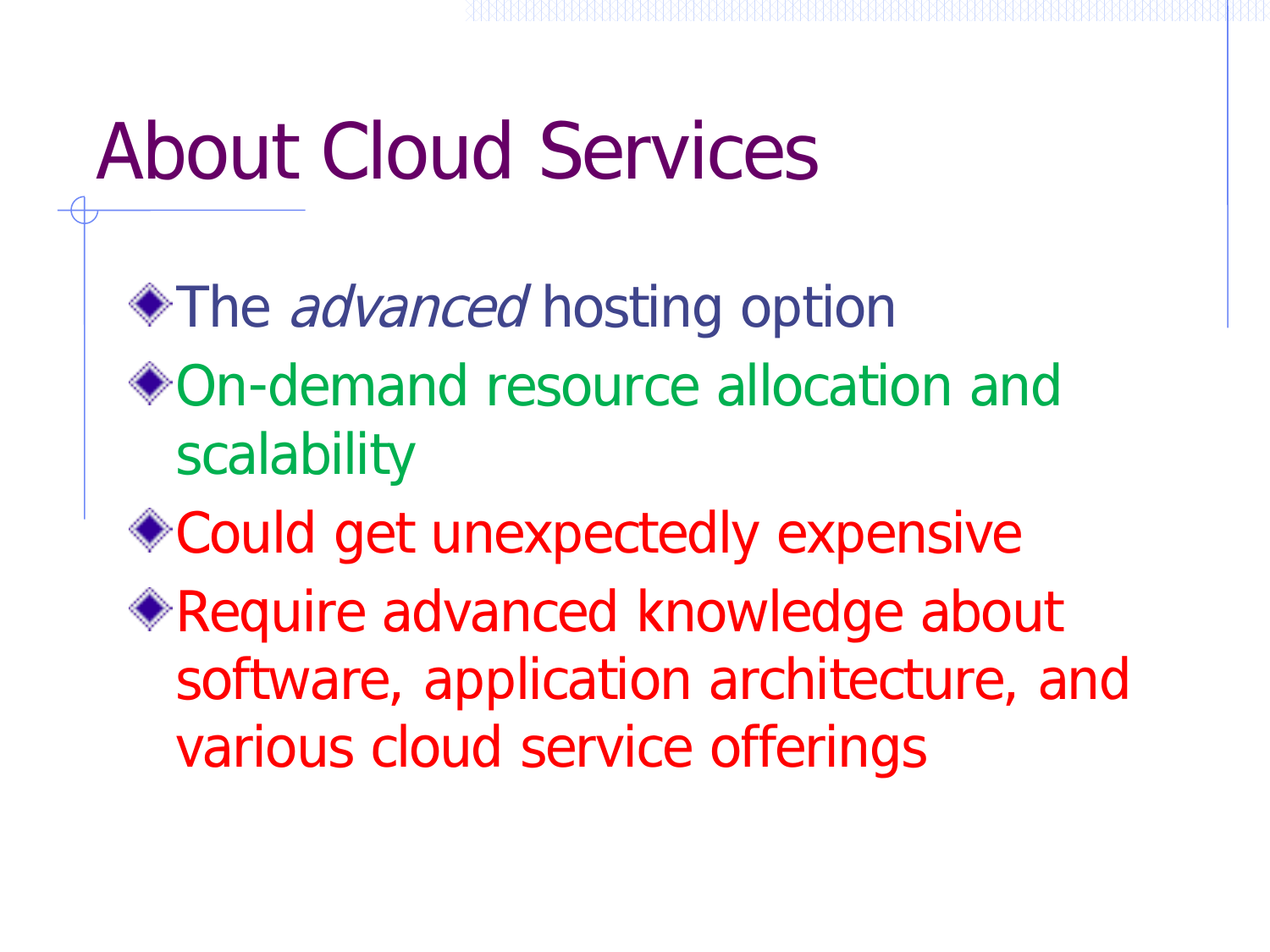

# About Cloud Services
The advanced hosting option
On-demand resource allocation and scalability
Could get unexpectedly expensive
Require advanced knowledge about software, application architecture, and various cloud service offerings